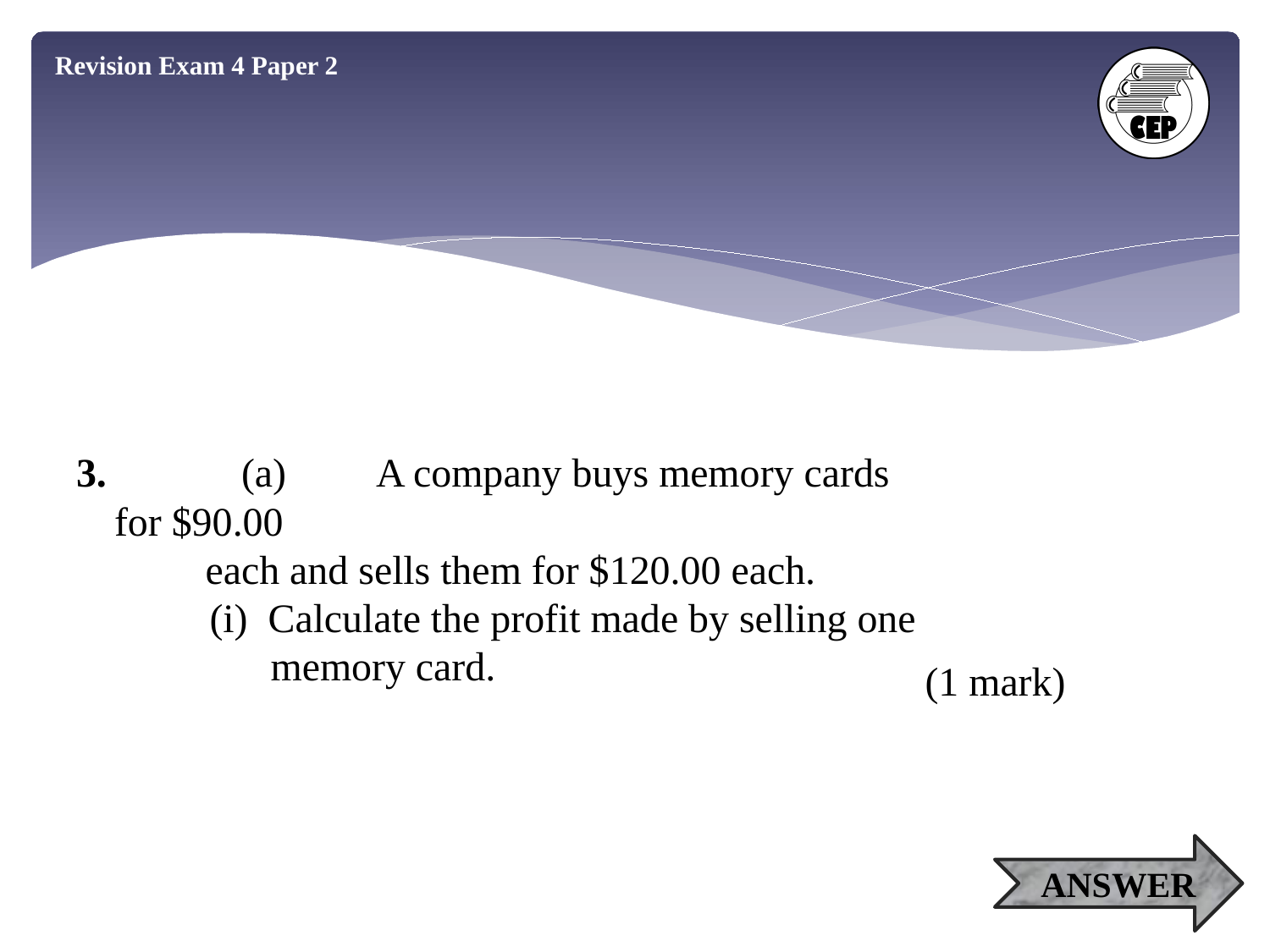

Revision Exam 4 Paper 2
3. 	(a)	 A company buys memory cards for $90.00
         each and sells them for $120.00 each.
(i)  Calculate the profit made by selling one
      memory card.
(1 mark)
ANSWER